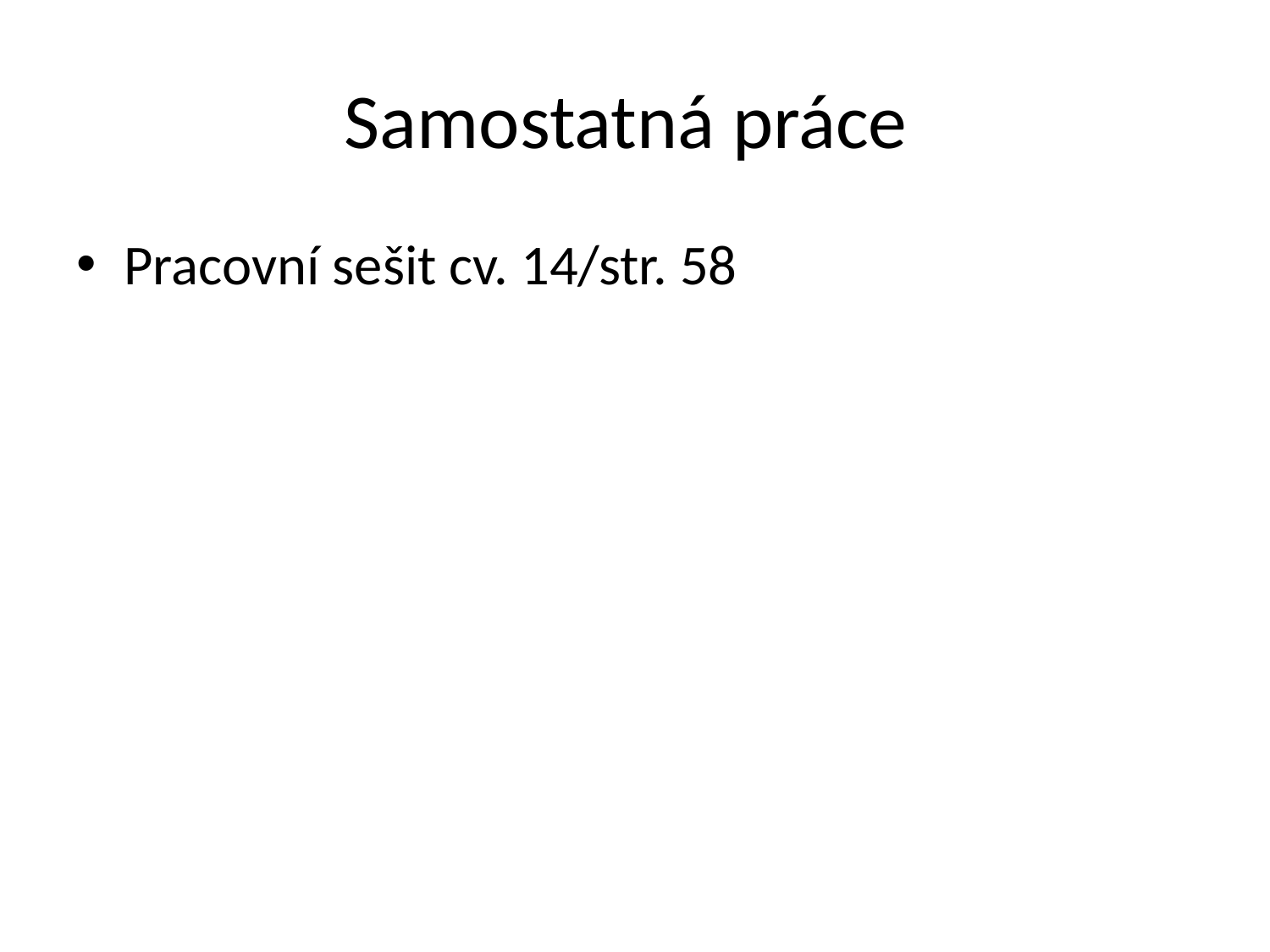

# Samostatná práce
Pracovní sešit cv. 14/str. 58